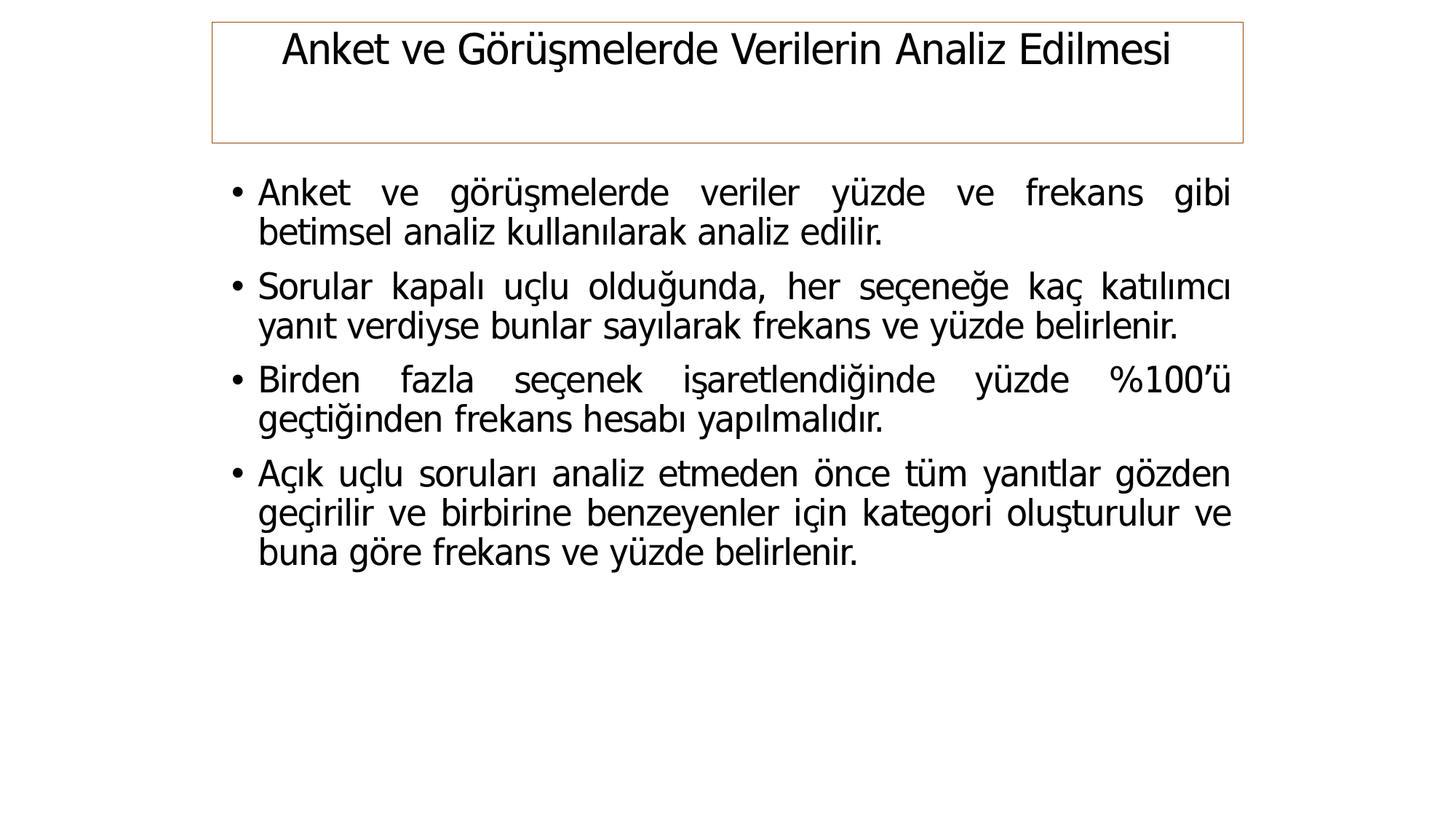

Anket ve Görüşmelerde Verilerin Analiz Edilmesi
Anket ve görüşmelerde veriler yüzde ve frekans gibi betimsel analiz kullanılarak analiz edilir.
Sorular kapalı uçlu olduğunda, her seçeneğe kaç katılımcı yanıt verdiyse bunlar sayılarak frekans ve yüzde belirlenir.
Birden fazla seçenek işaretlendiğinde yüzde %100’ü geçtiğinden frekans hesabı yapılmalıdır.
Açık uçlu soruları analiz etmeden önce tüm yanıtlar gözden geçirilir ve birbirine benzeyenler için kategori oluşturulur ve buna göre frekans ve yüzde belirlenir.